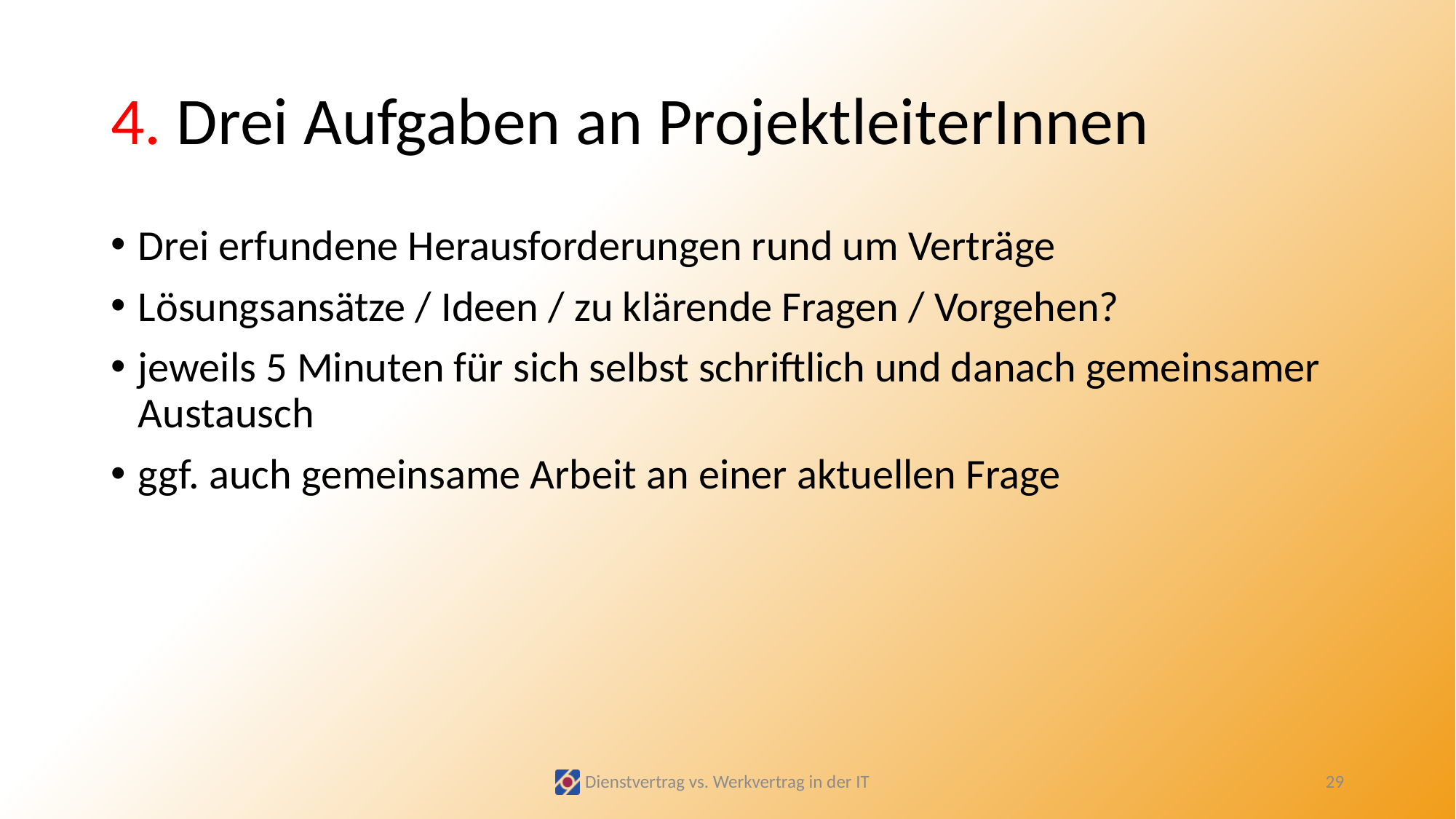

# 4. Drei Aufgaben an ProjektleiterInnen
Drei erfundene Herausforderungen rund um Verträge
Lösungsansätze / Ideen / zu klärende Fragen / Vorgehen?
jeweils 5 Minuten für sich selbst schriftlich und danach gemeinsamer Austausch
ggf. auch gemeinsame Arbeit an einer aktuellen Frage
Dienstvertrag vs. Werkvertrag in der IT
29